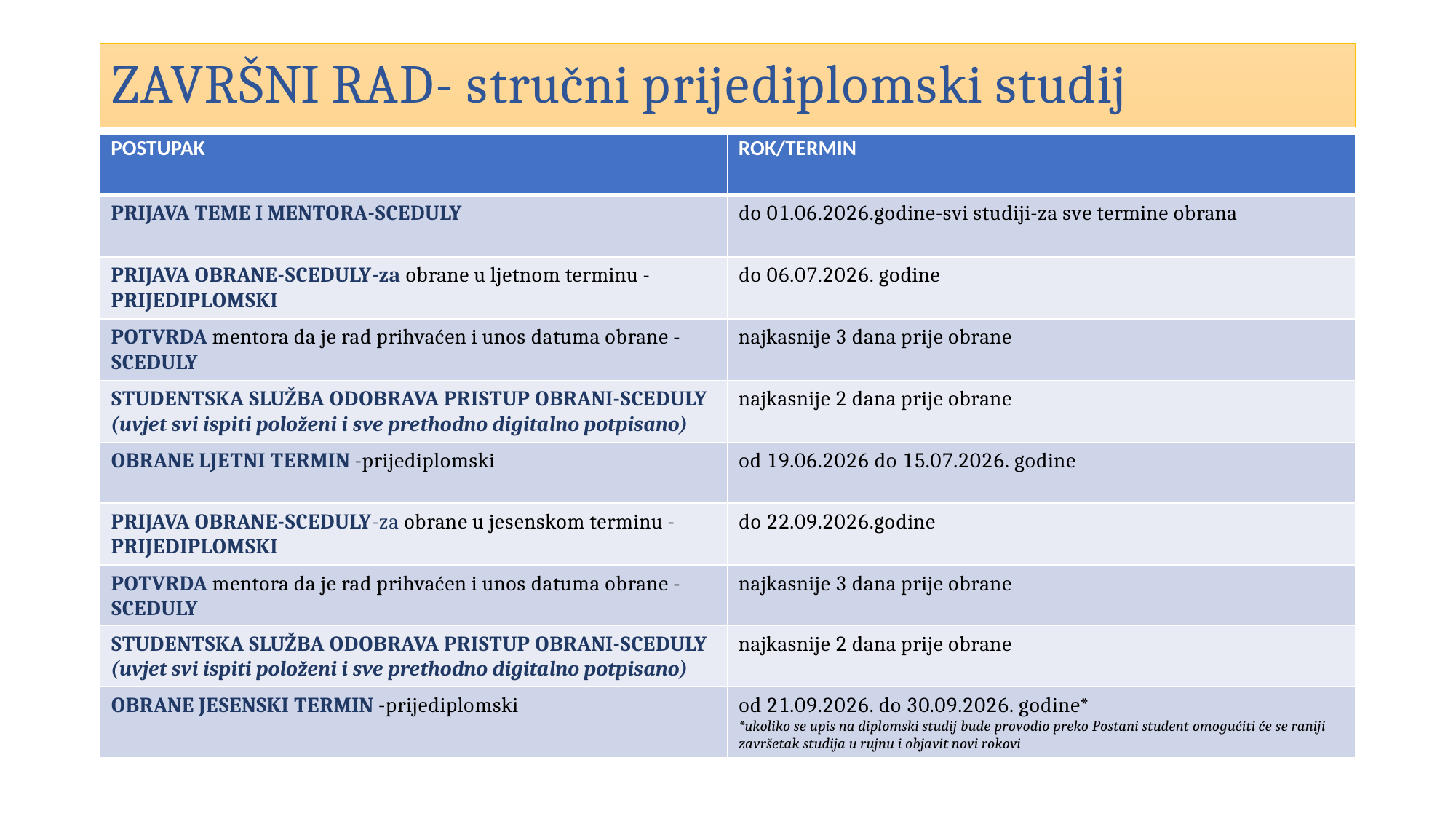

# ZAVRŠNI RAD- stručni prijediplomski studij
| POSTUPAK | ROK/TERMIN |
| --- | --- |
| PRIJAVA TEME I MENTORA-SCEDULY | do 01.06.2026.godine-svi studiji-za sve termine obrana |
| PRIJAVA OBRANE-SCEDULY-za obrane u ljetnom terminu -PRIJEDIPLOMSKI | do 06.07.2026. godine |
| POTVRDA mentora da je rad prihvaćen i unos datuma obrane -SCEDULY | najkasnije 3 dana prije obrane |
| STUDENTSKA SLUŽBA ODOBRAVA PRISTUP OBRANI-SCEDULY (uvjet svi ispiti položeni i sve prethodno digitalno potpisano) | najkasnije 2 dana prije obrane |
| OBRANE LJETNI TERMIN -prijediplomski | od 19.06.2026 do 15.07.2026. godine |
| PRIJAVA OBRANE-SCEDULY-za obrane u jesenskom terminu -PRIJEDIPLOMSKI | do 22.09.2026.godine |
| POTVRDA mentora da je rad prihvaćen i unos datuma obrane -SCEDULY | najkasnije 3 dana prije obrane |
| STUDENTSKA SLUŽBA ODOBRAVA PRISTUP OBRANI-SCEDULY (uvjet svi ispiti položeni i sve prethodno digitalno potpisano) | najkasnije 2 dana prije obrane |
| OBRANE JESENSKI TERMIN -prijediplomski | od 21.09.2026. do 30.09.2026. godine\* \*ukoliko se upis na diplomski studij bude provodio preko Postani student omogućiti će se raniji završetak studija u rujnu i objavit novi rokovi |